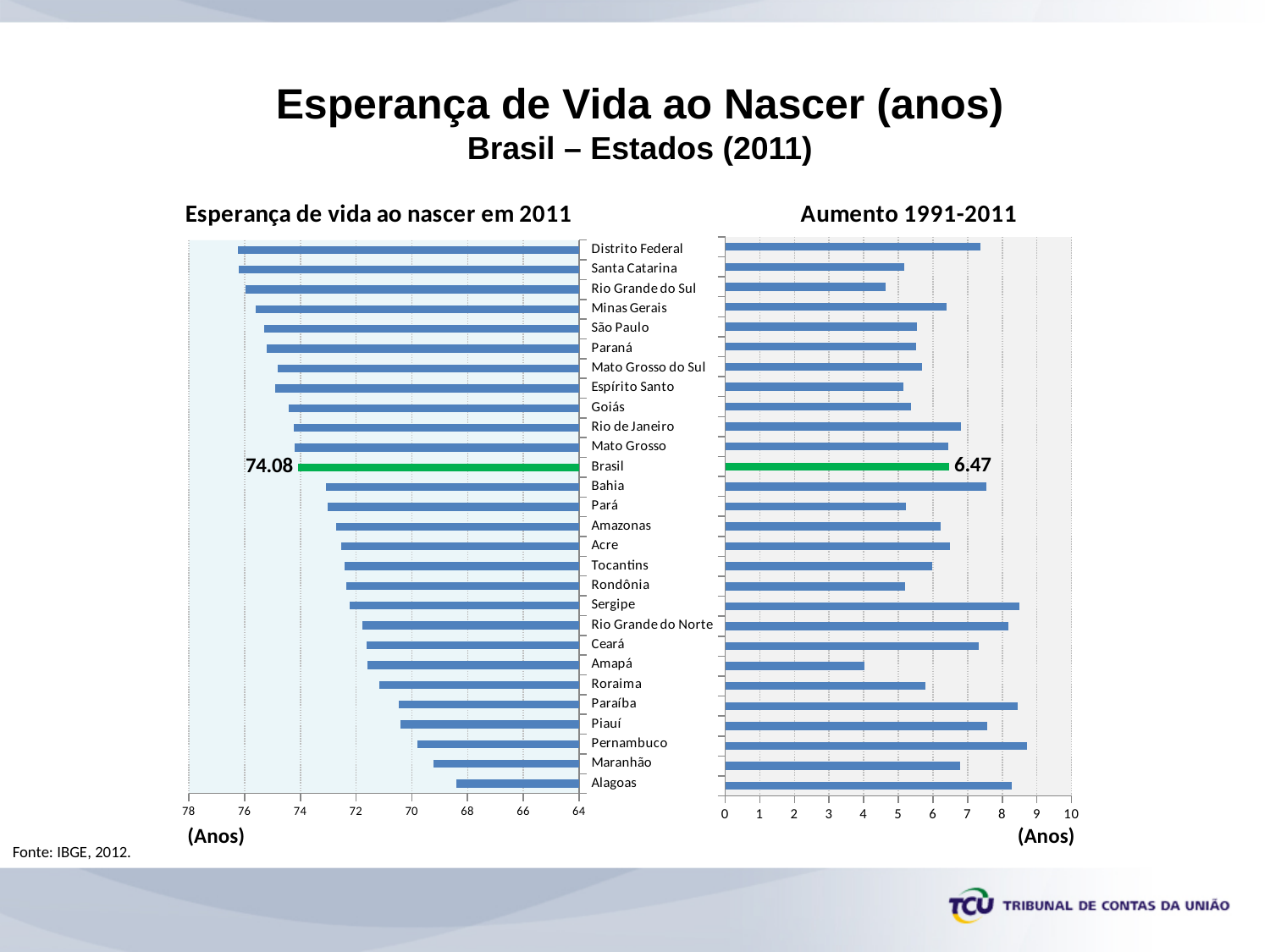

Esperança de Vida ao Nascer (anos)
Brasil – Estados (2011)

### Chart: Esperança de vida ao nascer em 2011

| Category |  |
|---|---|
| Alagoas | 68.4 |
| Maranhão | 69.23 |
| Pernambuco | 69.81 |
| Piauí | 70.42 |
| Paraíba | 70.47 |
| Roraima | 71.17999999999998 |
| Amapá | 71.58 |
| Ceará | 71.61999999999999 |
| Rio Grande do Norte | 71.78 |
| Sergipe | 72.23 |
| Rondônia | 72.36 |
| Tocantins | 72.41000000000003 |
| Acre | 72.52 |
| Amazonas | 72.71 |
| Pará | 73.03 |
| Bahia | 73.08 |
| Brasil | 74.08 |
| Mato Grosso | 74.19 |
| Rio de Janeiro | 74.24 |
| Goiás | 74.43 |
| Espírito Santo | 74.89 |
| Mato Grosso do Sul | 74.82 |
| Paraná | 75.21 |
| São Paulo | 75.31 |
| Minas Gerais | 75.61 |
| Rio Grande do Sul | 75.96 |
| Santa Catarina | 76.21 |
| Distrito Federal | 76.23 |

### Chart: Aumento 1991-2011

| Category |  |
|---|---|
| Alagoas | 8.280000000000001 |
| Maranhão | 6.780000000000001 |
| Pernambuco | 8.71 |
| Piauí | 7.57 |
| Paraíba | 8.44 |
| Roraima | 5.790000000000006 |
| Amapá | 4.010000000000005 |
| Ceará | 7.3200000000000065 |
| Rio Grande do Norte | 8.170000000000002 |
| Sergipe | 8.5 |
| Rondônia | 5.200000000000003 |
| Tocantins | 5.980000000000008 |
| Acre | 6.489999999999998 |
| Amazonas | 6.209999999999994 |
| Pará | 5.209999999999994 |
| Bahia | 7.549999999999997 |
| Brasil | 6.469999999999999 |
| Mato Grosso | 6.44 |
| Rio de Janeiro | 6.8100000000000005 |
| Goiás | 5.370000000000005 |
| Espírito Santo | 5.140000000000001 |
| Mato Grosso do Sul | 5.689999999999998 |
| Paraná | 5.509999999999991 |
| São Paulo | 5.530000000000001 |
| Minas Gerais | 6.400000000000008 |
| Rio Grande do Sul | 4.63000000000001 |
| Santa Catarina | 5.170000000000002 |
| Distrito Federal | 7.370000000000005 |
(Anos)
(Anos)
Fonte: IBGE, 2012.